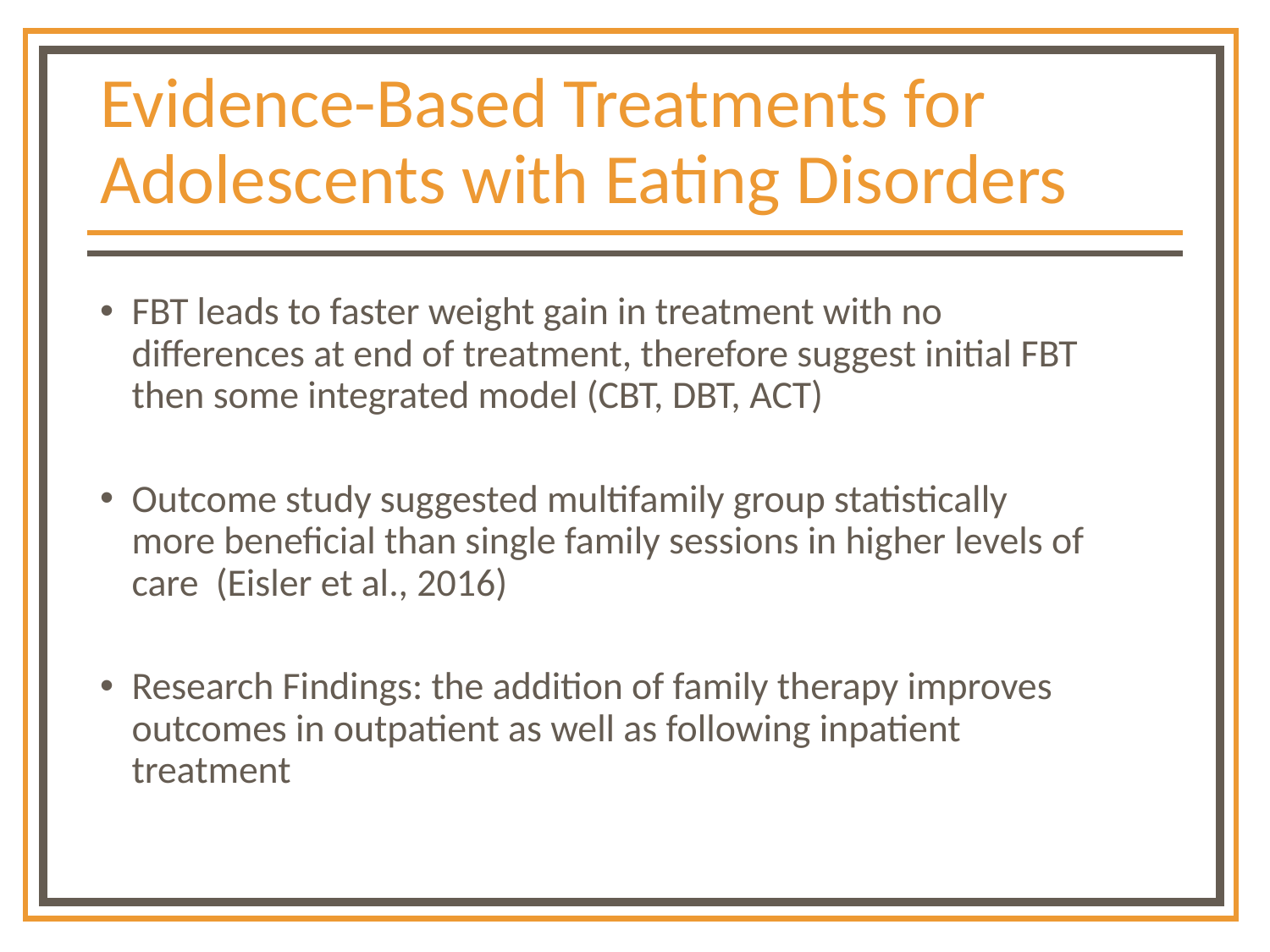

# Evidence-Based Treatments for Adolescents with Eating Disorders
FBT leads to faster weight gain in treatment with no differences at end of treatment, therefore suggest initial FBT then some integrated model (CBT, DBT, ACT)

Outcome study suggested multifamily group statistically more beneficial than single family sessions in higher levels of care  (Eisler et al., 2016)

Research Findings: the addition of family therapy improves outcomes in outpatient as well as following inpatient treatment